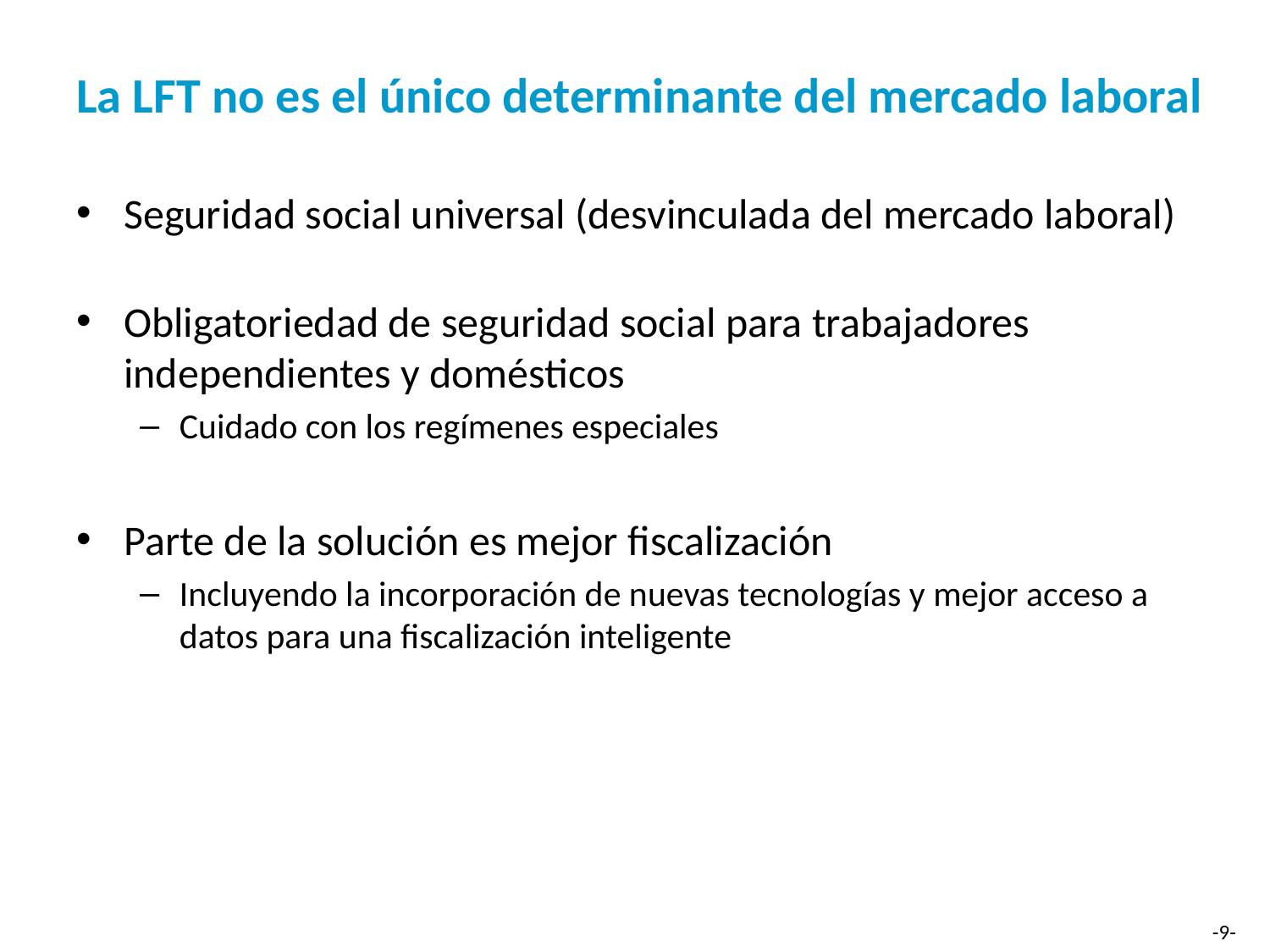

# La LFT no es el único determinante del mercado laboral
Seguridad social universal (desvinculada del mercado laboral)

Obligatoriedad de seguridad social para trabajadores independientes y domésticos
Cuidado con los regímenes especiales

Parte de la solución es mejor fiscalización
Incluyendo la incorporación de nuevas tecnologías y mejor acceso a datos para una fiscalización inteligente

-9-